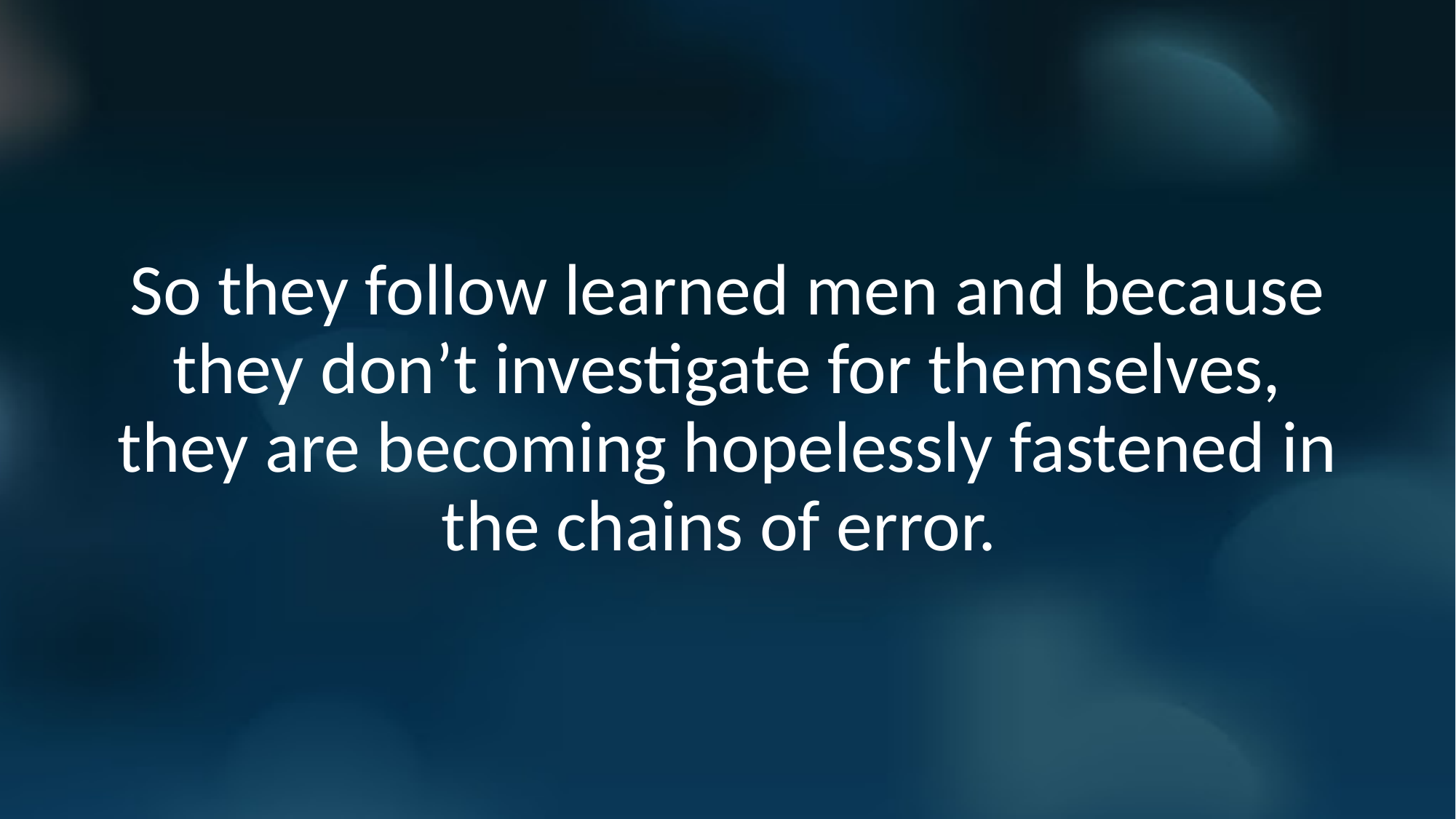

So they follow learned men and because they don’t investigate for themselves, they are becoming hopelessly fastened in the chains of error.